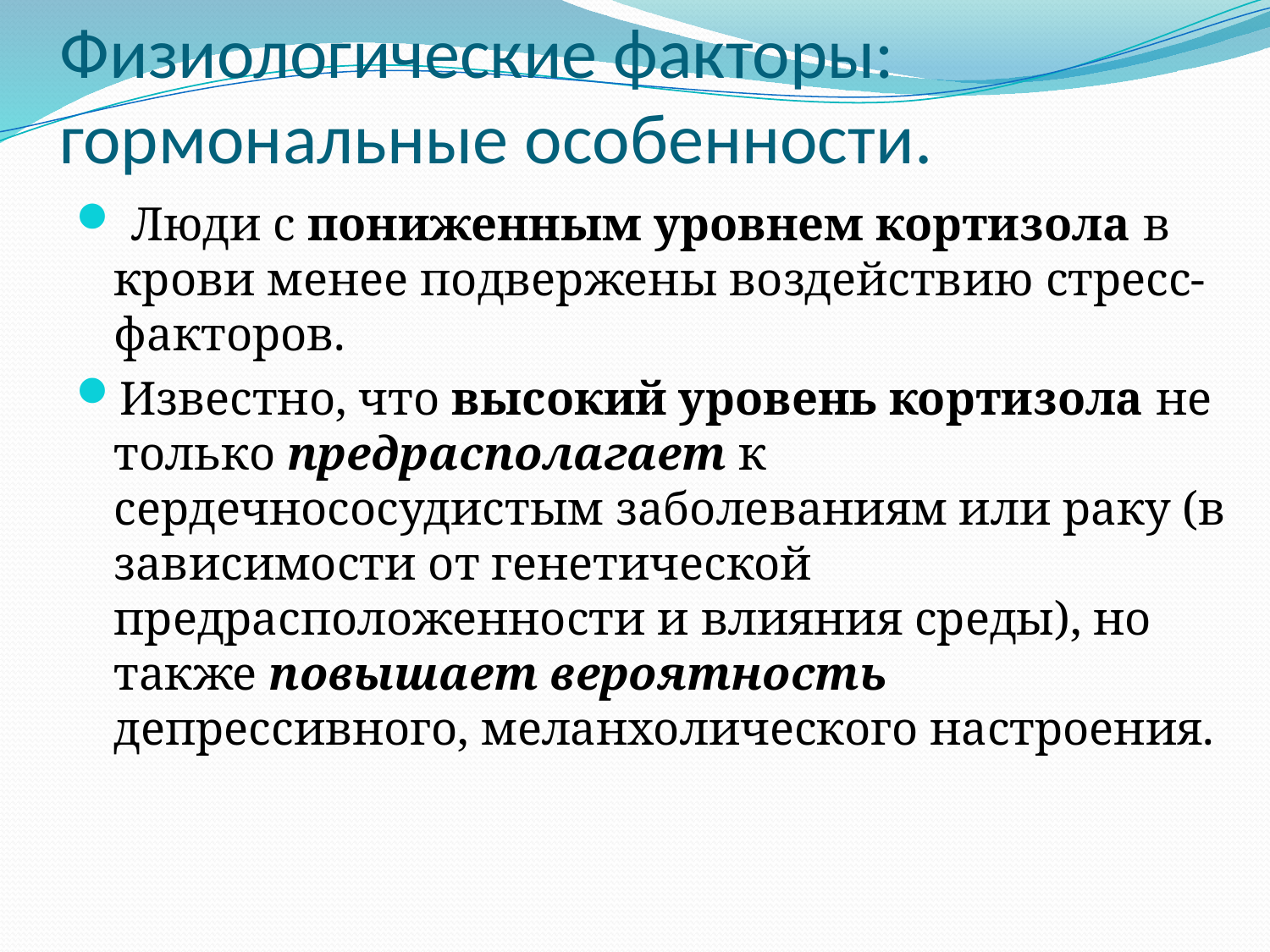

# Физиологические факторы: гормональные особенности.
 Люди с пониженным уровнем кортизола в крови менее подвержены воздействию стресс-факторов.
Известно, что высокий уровень кортизола не только предрасполагает к сердечнососудистым заболеваниям или раку (в зависимости от генетической предрасположенности и влияния среды), но также повышает вероятность депрессивного, меланхолического настроения.